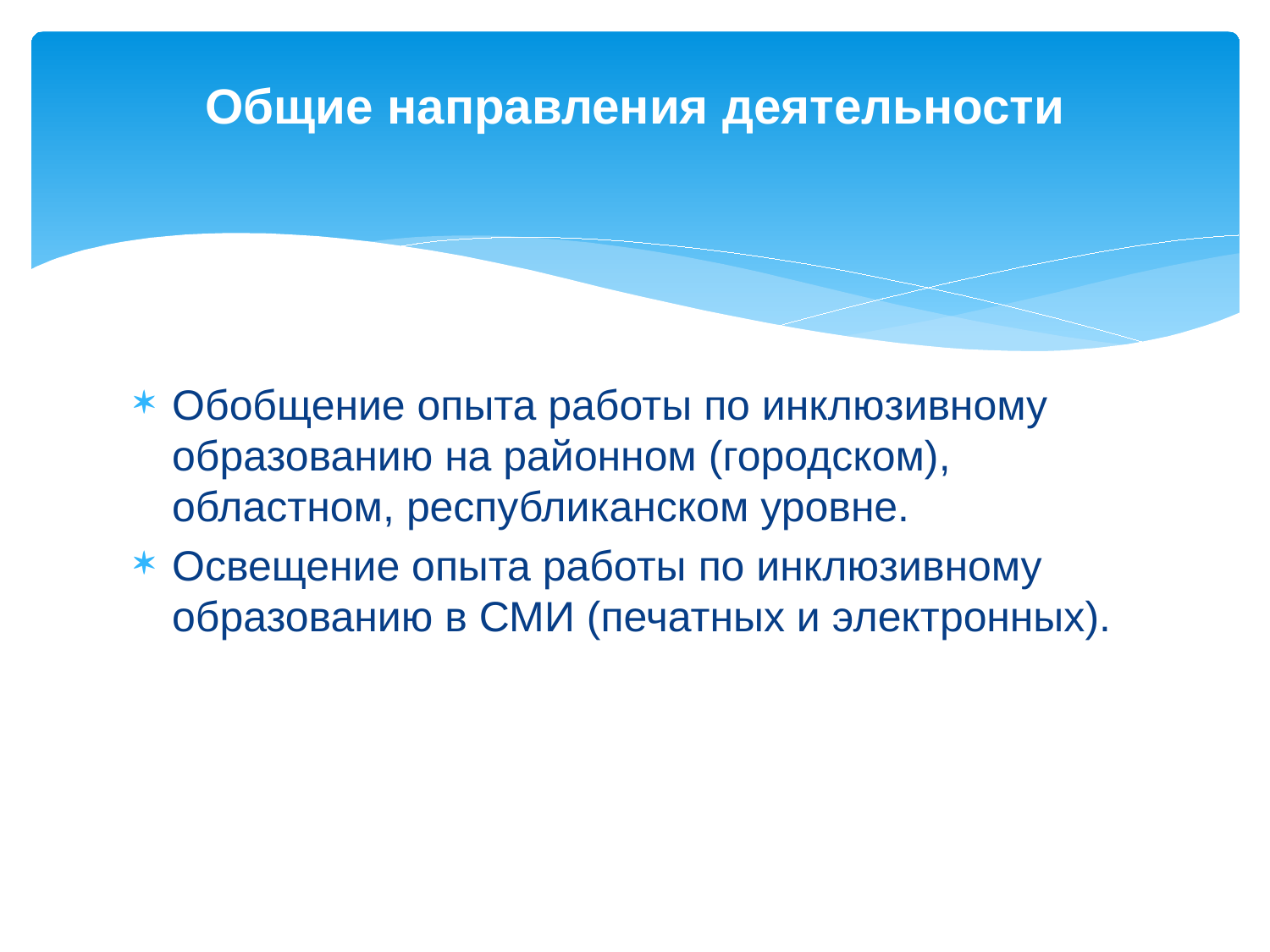

# Общие направления деятельности
Обобщение опыта работы по инклюзивному образованию на районном (городском), областном, республиканском уровне.
Освещение опыта работы по инклюзивному образованию в СМИ (печатных и электронных).